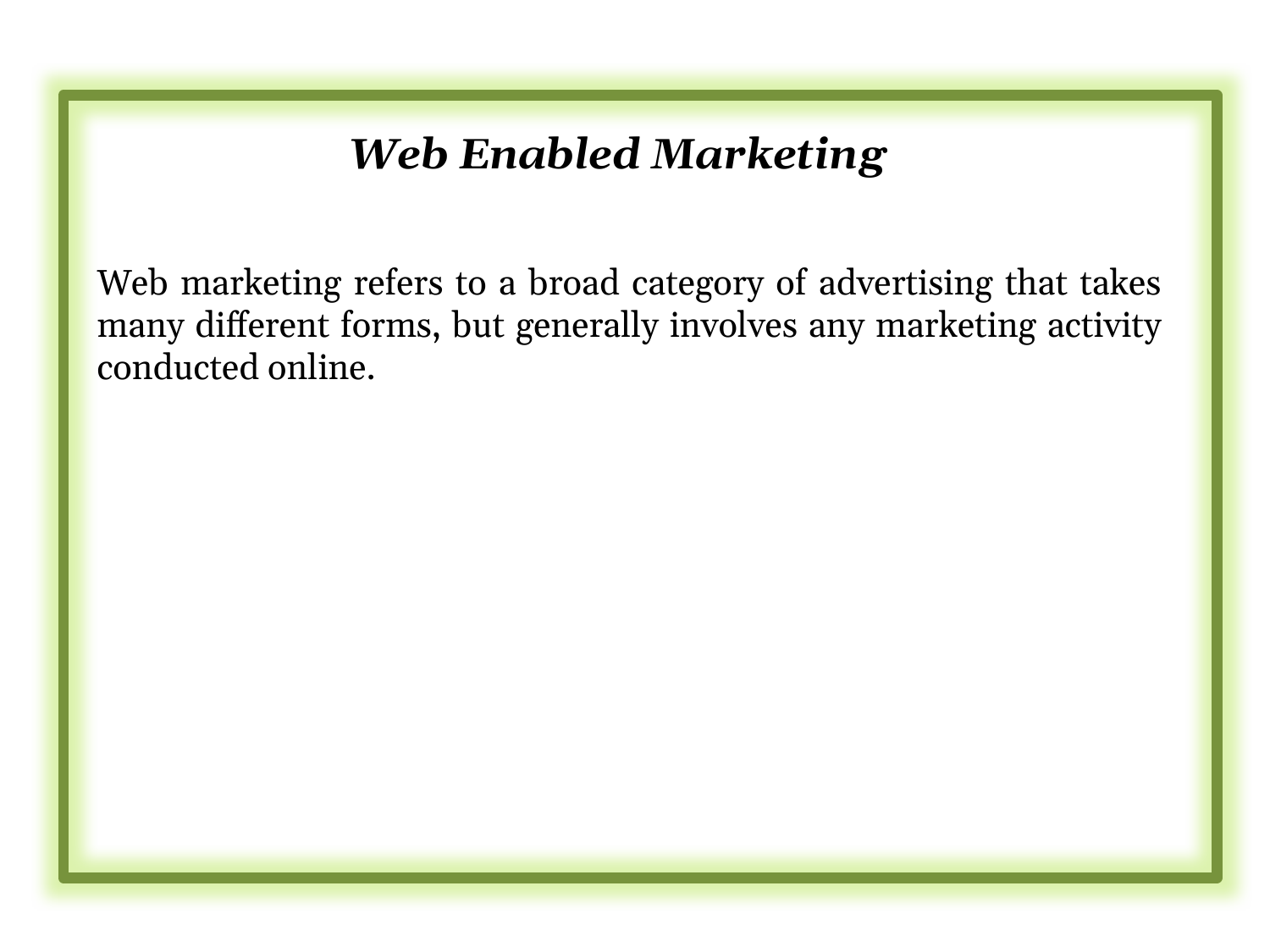

Web Enabled Marketing
Web marketing refers to a broad category of advertising that takes many different forms, but generally involves any marketing activity conducted online.